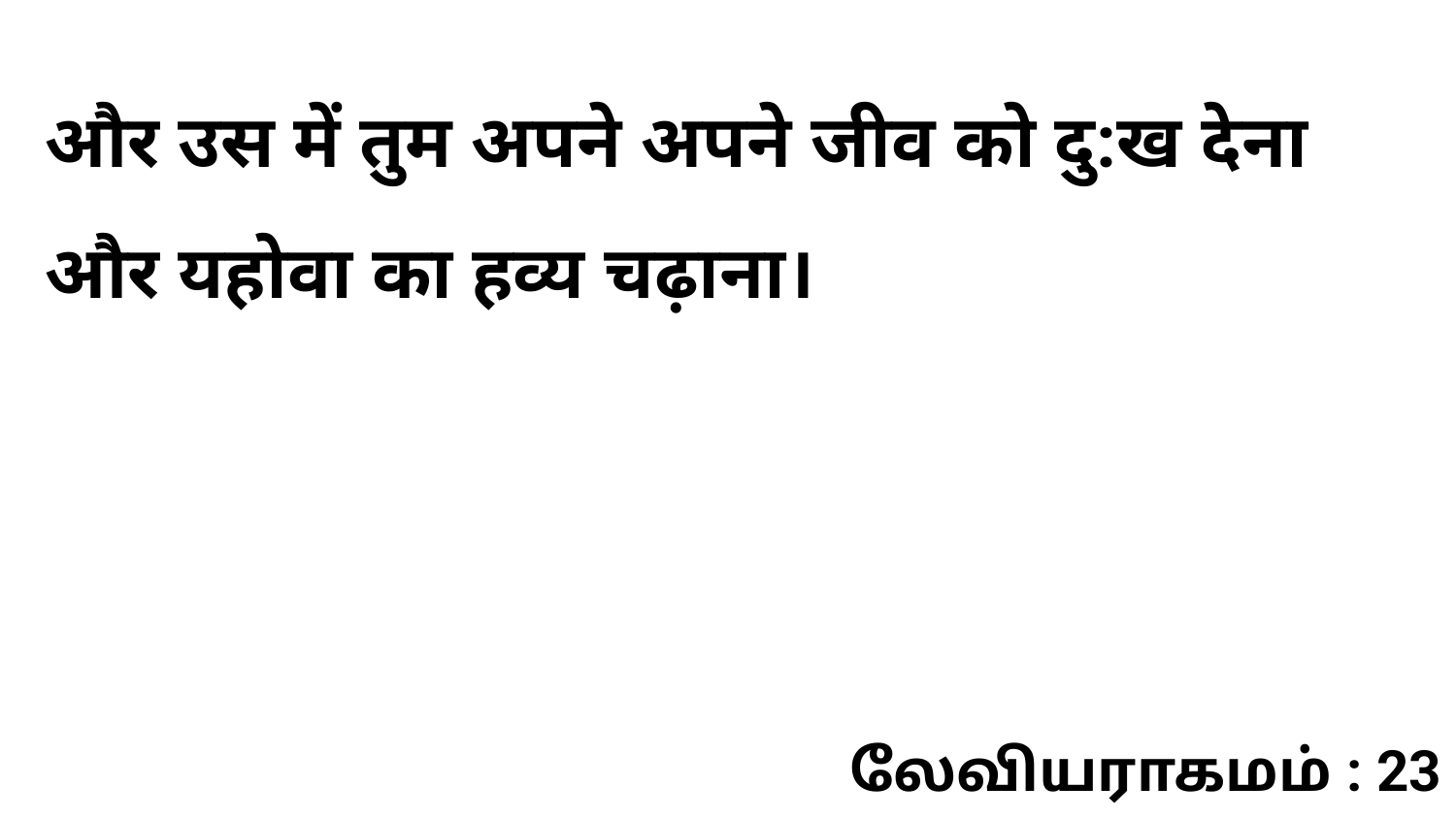

और उस में तुम अपने अपने जीव को दु:ख देना और यहोवा का हव्य चढ़ाना।
லேவியராகமம் : 23